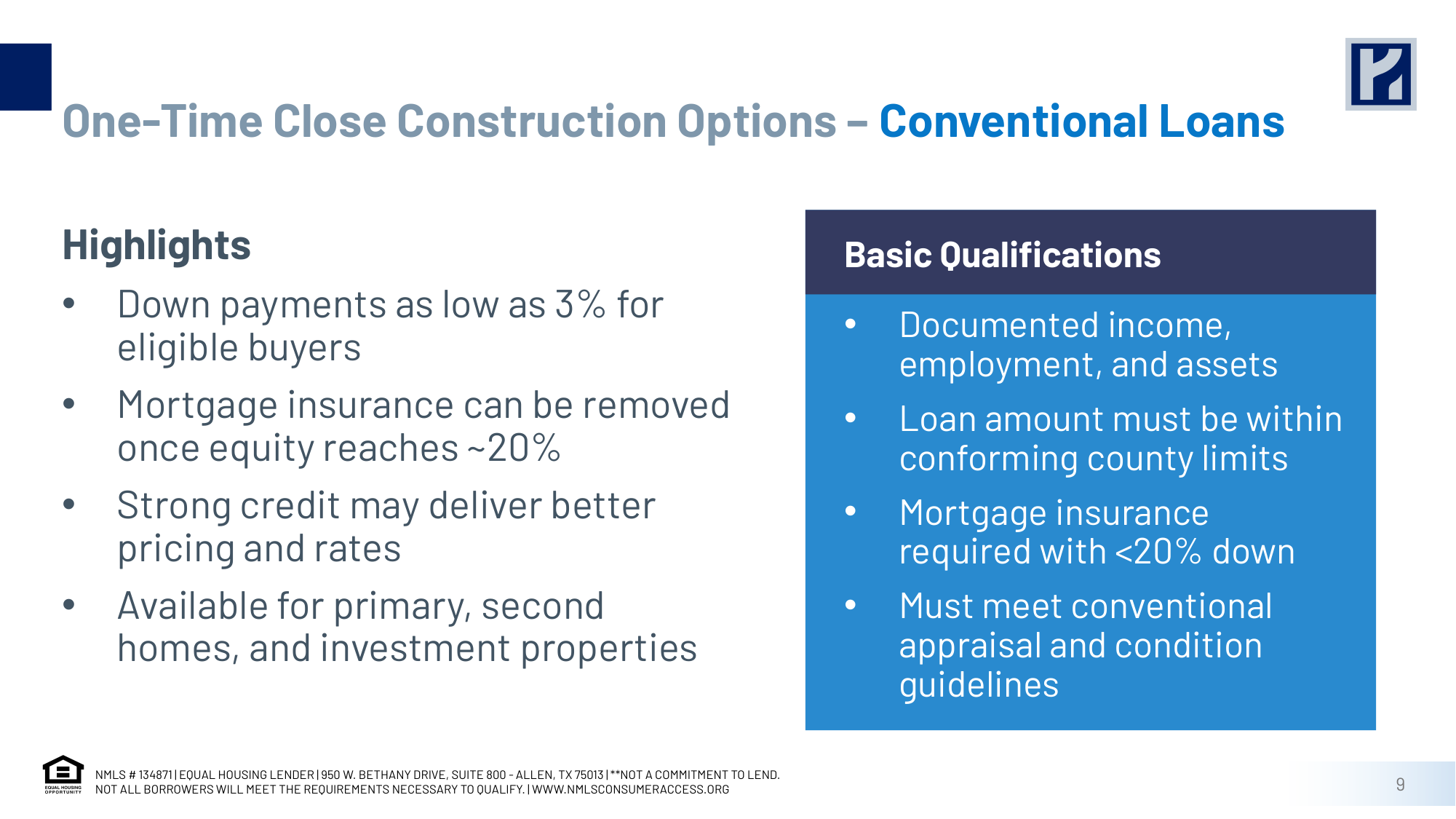

# One-Time Close Construction Options – Conventional Loans

Highlights
Down payments as low as 3% for eligible buyers
Mortgage insurance can be removed once equity reaches ~20%
Strong credit may deliver better pricing and rates
Available for primary, second homes, and investment properties
Basic Qualifications
Documented income, employment, and assets
Loan amount must be within conforming county limits
Mortgage insurance required with <20% down
Must meet conventional appraisal and condition guidelines
9